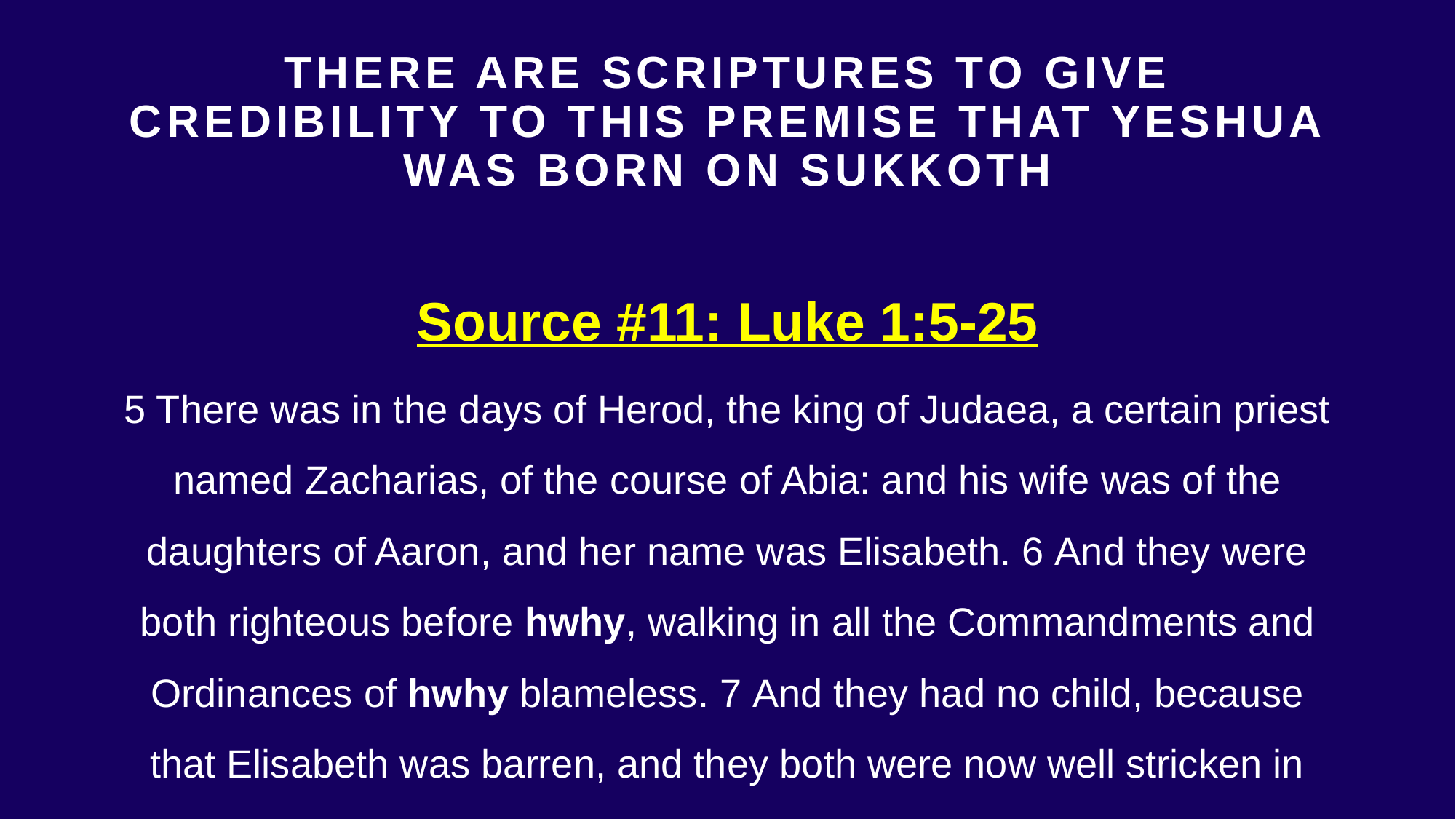

# THERE ARE SCRIPTURES TO GIVE Credibility TO THIS PREMISE that yeshua was born on sukkoth
Source #11: Luke 1:5-25
5 There was in the days of Herod, the king of Judaea, a certain priest named Zacharias, of the course of Abia: and his wife was of the daughters of Aaron, and her name was Elisabeth. 6 And they were both righteous before hwhy, walking in all the Commandments and Ordinances of hwhy blameless. 7 And they had no child, because that Elisabeth was barren, and they both were now well stricken in years.